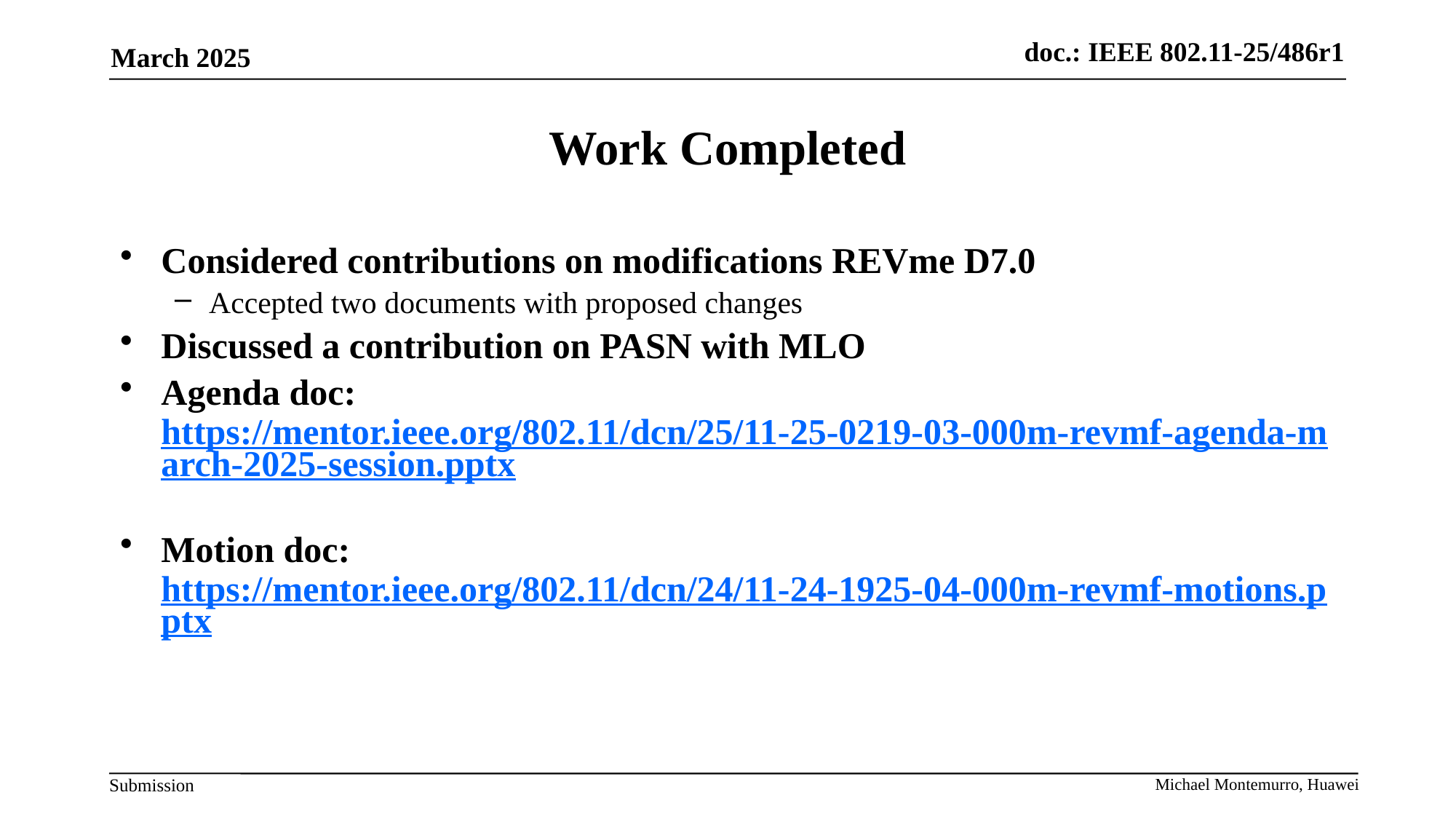

March 2025
# Work Completed
Considered contributions on modifications REVme D7.0
Accepted two documents with proposed changes
Discussed a contribution on PASN with MLO
Agenda doc: https://mentor.ieee.org/802.11/dcn/25/11-25-0219-03-000m-revmf-agenda-march-2025-session.pptx
Motion doc: https://mentor.ieee.org/802.11/dcn/24/11-24-1925-04-000m-revmf-motions.pptx

Michael Montemurro, Huawei